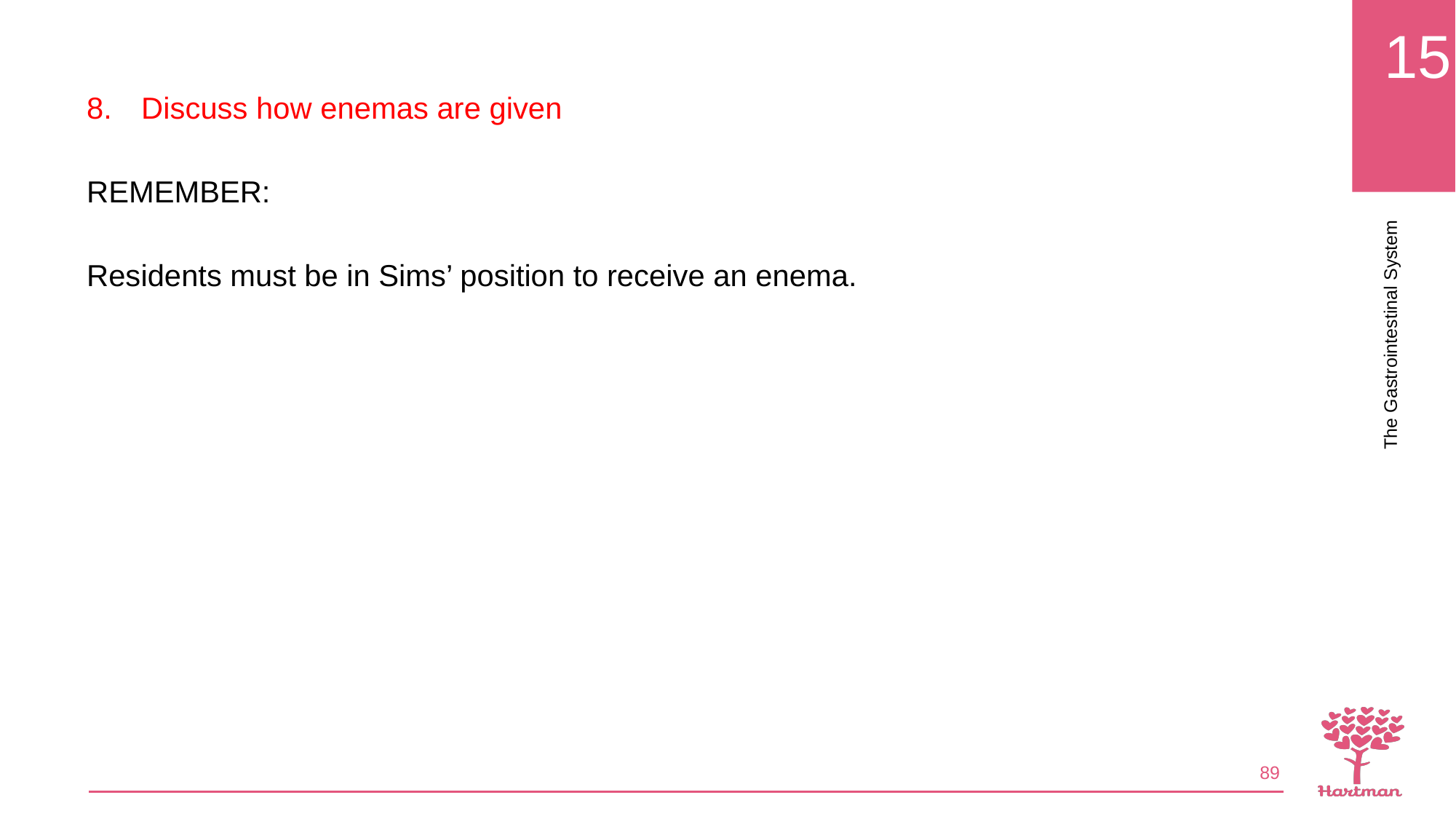

Discuss how enemas are given

REMEMBER:

Residents must be in Sims’ position to receive an enema.

89